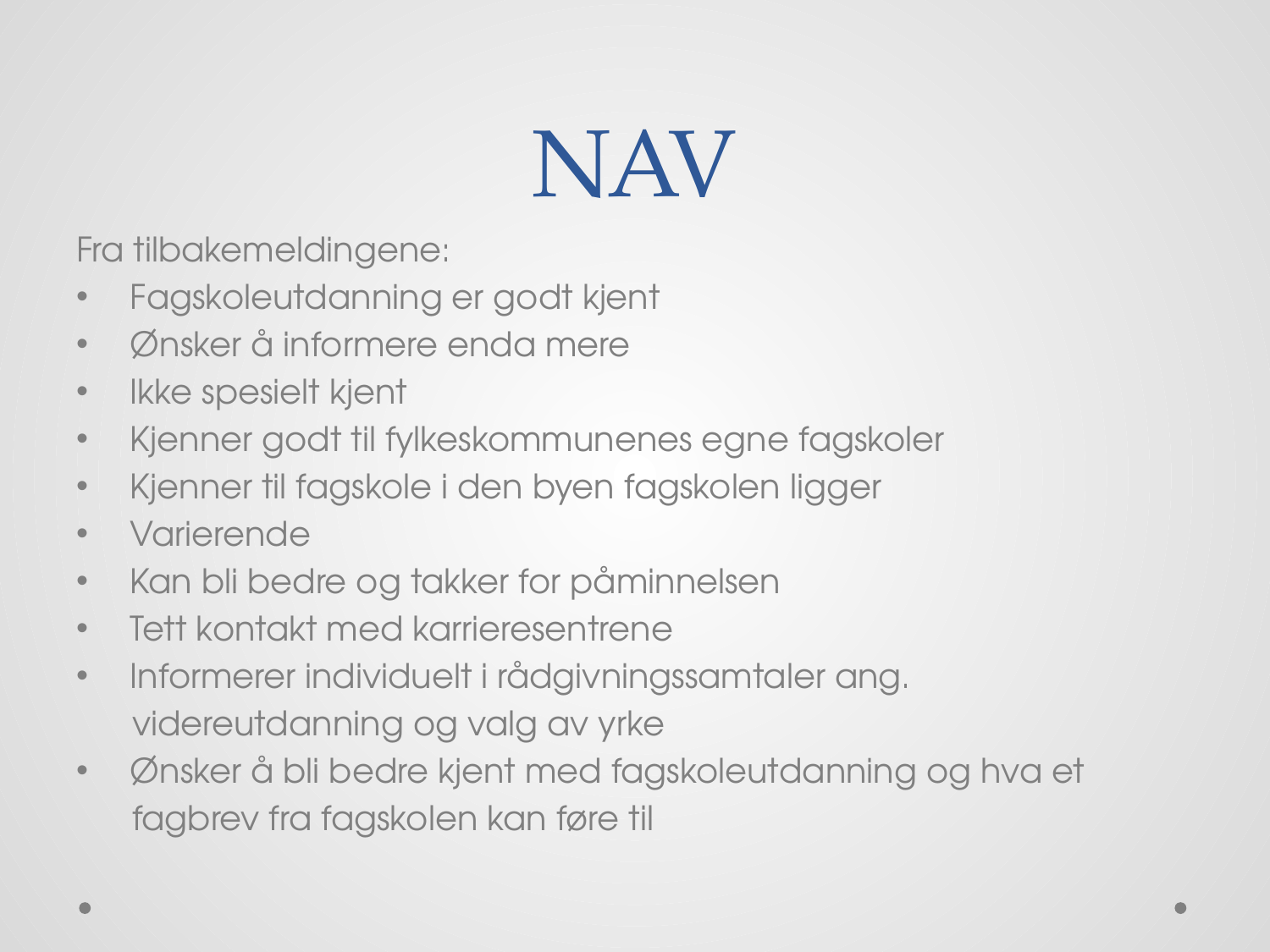

# NAV
Fra tilbakemeldingene:
 Fagskoleutdanning er godt kjent
 Ønsker å informere enda mere
 Ikke spesielt kjent
 Kjenner godt til fylkeskommunenes egne fagskoler
 Kjenner til fagskole i den byen fagskolen ligger
 Varierende
 Kan bli bedre og takker for påminnelsen
 Tett kontakt med karrieresentrene
 Informerer individuelt i rådgivningssamtaler ang.
      videreutdanning og valg av yrke
 Ønsker å bli bedre kjent med fagskoleutdanning og hva et
      fagbrev fra fagskolen kan føre til